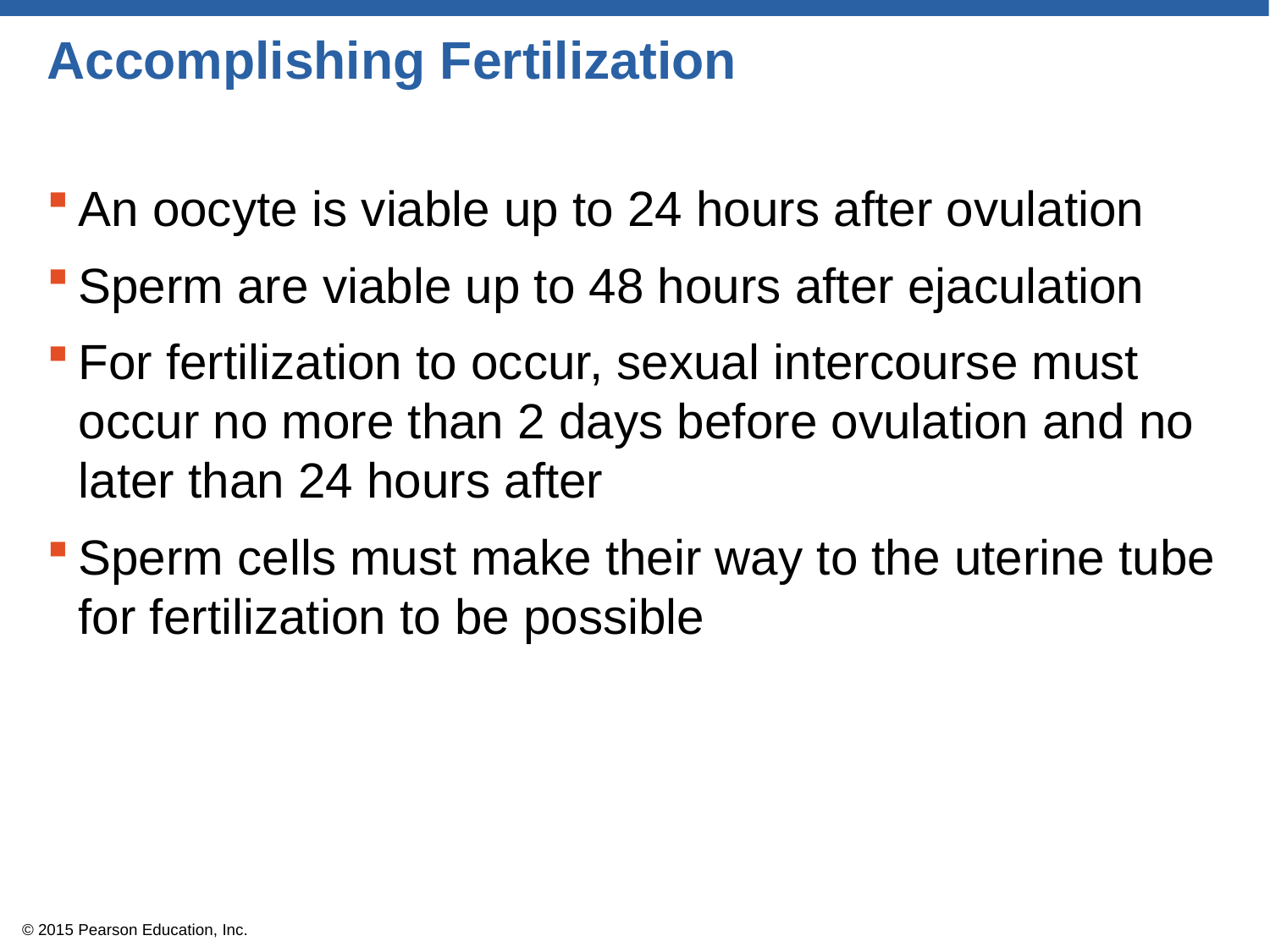

# Accomplishing Fertilization
An oocyte is viable up to 24 hours after ovulation
Sperm are viable up to 48 hours after ejaculation
For fertilization to occur, sexual intercourse must occur no more than 2 days before ovulation and no later than 24 hours after
Sperm cells must make their way to the uterine tube for fertilization to be possible
© 2015 Pearson Education, Inc.